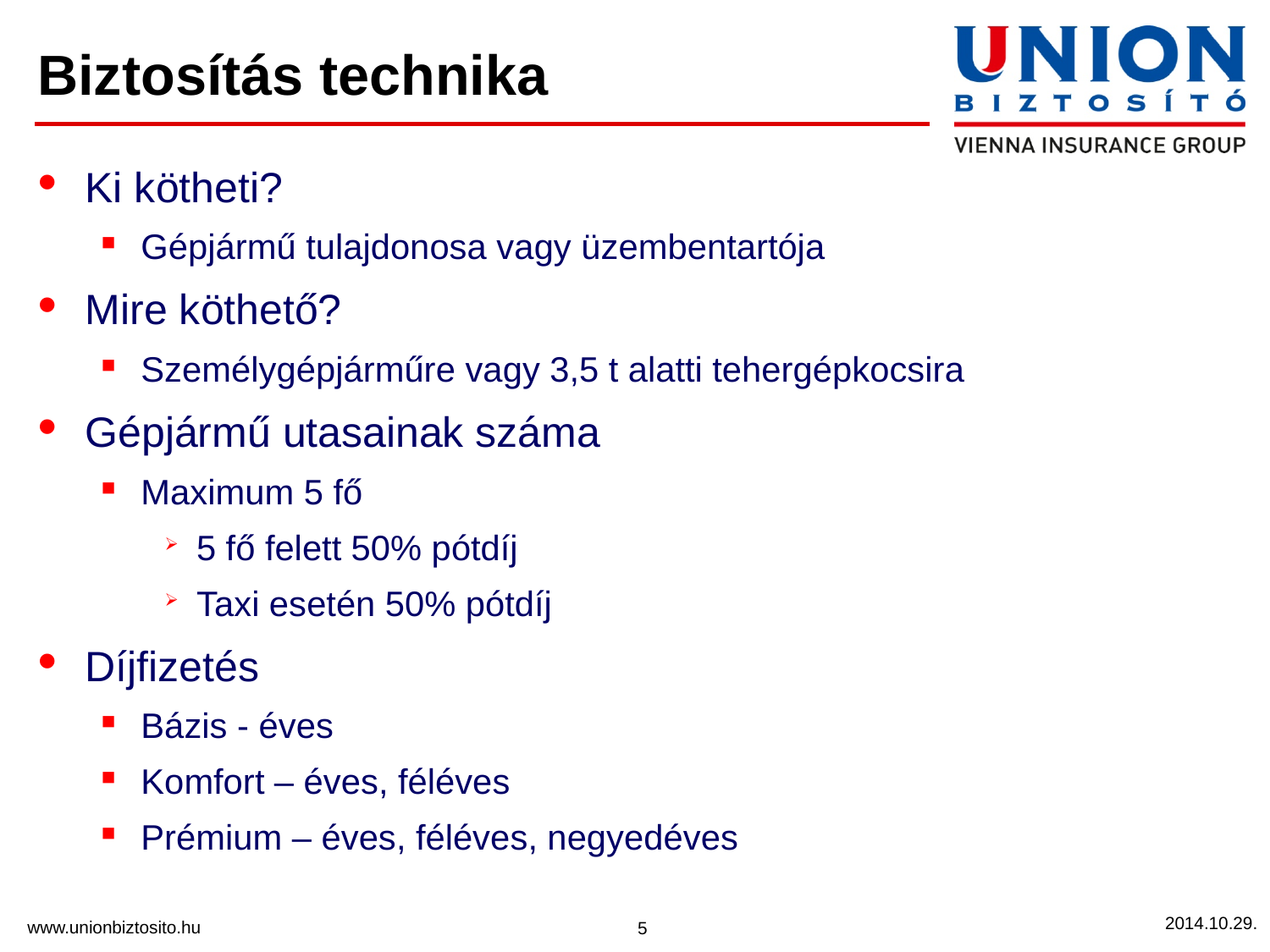

# Biztosítás technika
Ki kötheti?
Gépjármű tulajdonosa vagy üzembentartója
Mire köthető?
Személygépjárműre vagy 3,5 t alatti tehergépkocsira
Gépjármű utasainak száma
Maximum 5 fő
5 fő felett 50% pótdíj
Taxi esetén 50% pótdíj
Díjfizetés
Bázis - éves
Komfort – éves, féléves
Prémium – éves, féléves, negyedéves